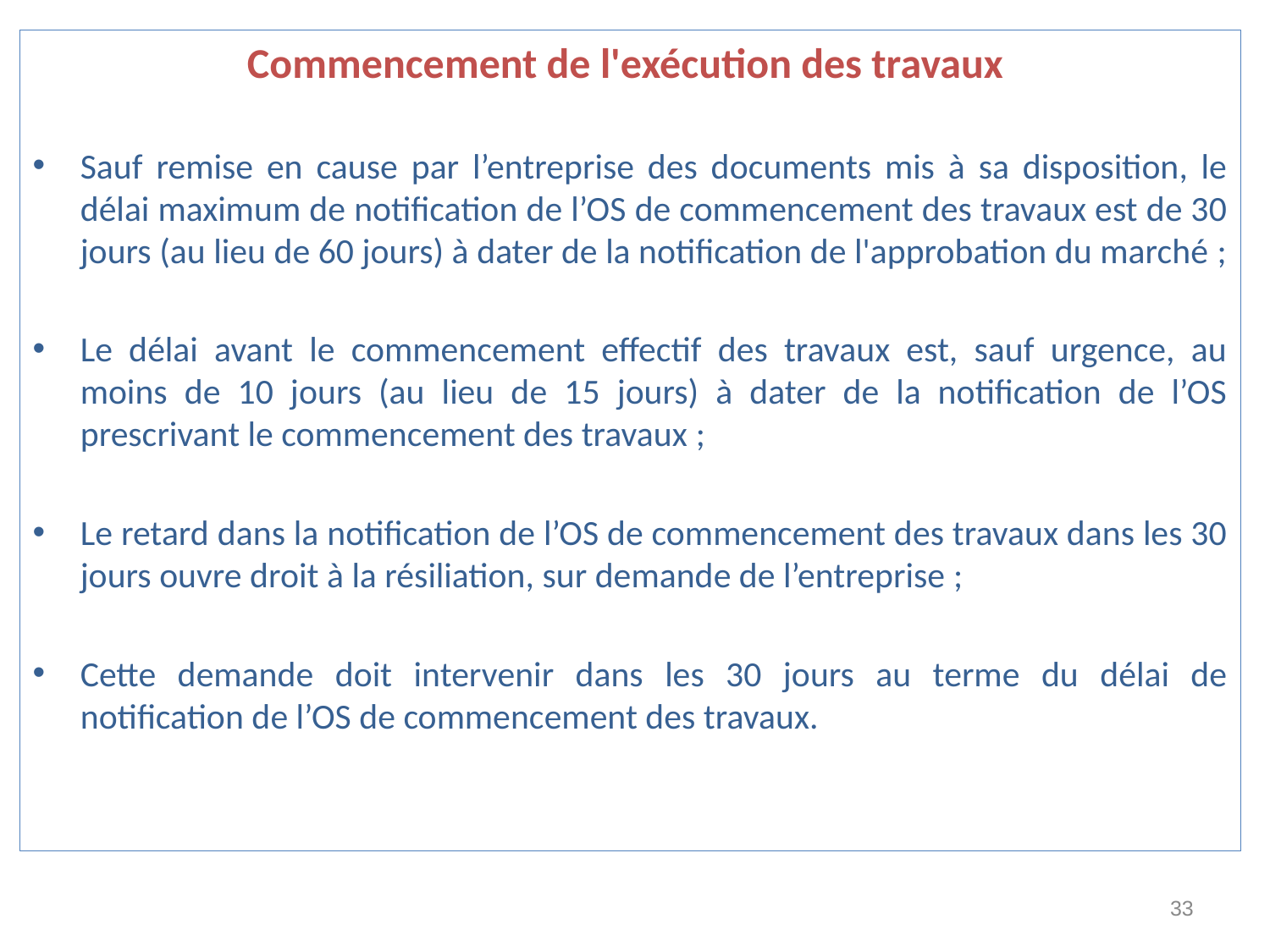

Commencement de l'exécution des travaux

Sauf remise en cause par l’entreprise des documents mis à sa disposition, le délai maximum de notification de l’OS de commencement des travaux est de 30 jours (au lieu de 60 jours) à dater de la notification de l'approbation du marché ;

Le délai avant le commencement effectif des travaux est, sauf urgence, au moins de 10 jours (au lieu de 15 jours) à dater de la notification de l’OS prescrivant le commencement des travaux ;

Le retard dans la notification de l’OS de commencement des travaux dans les 30 jours ouvre droit à la résiliation, sur demande de l’entreprise ;

Cette demande doit intervenir dans les 30 jours au terme du délai de notification de l’OS de commencement des travaux.

33